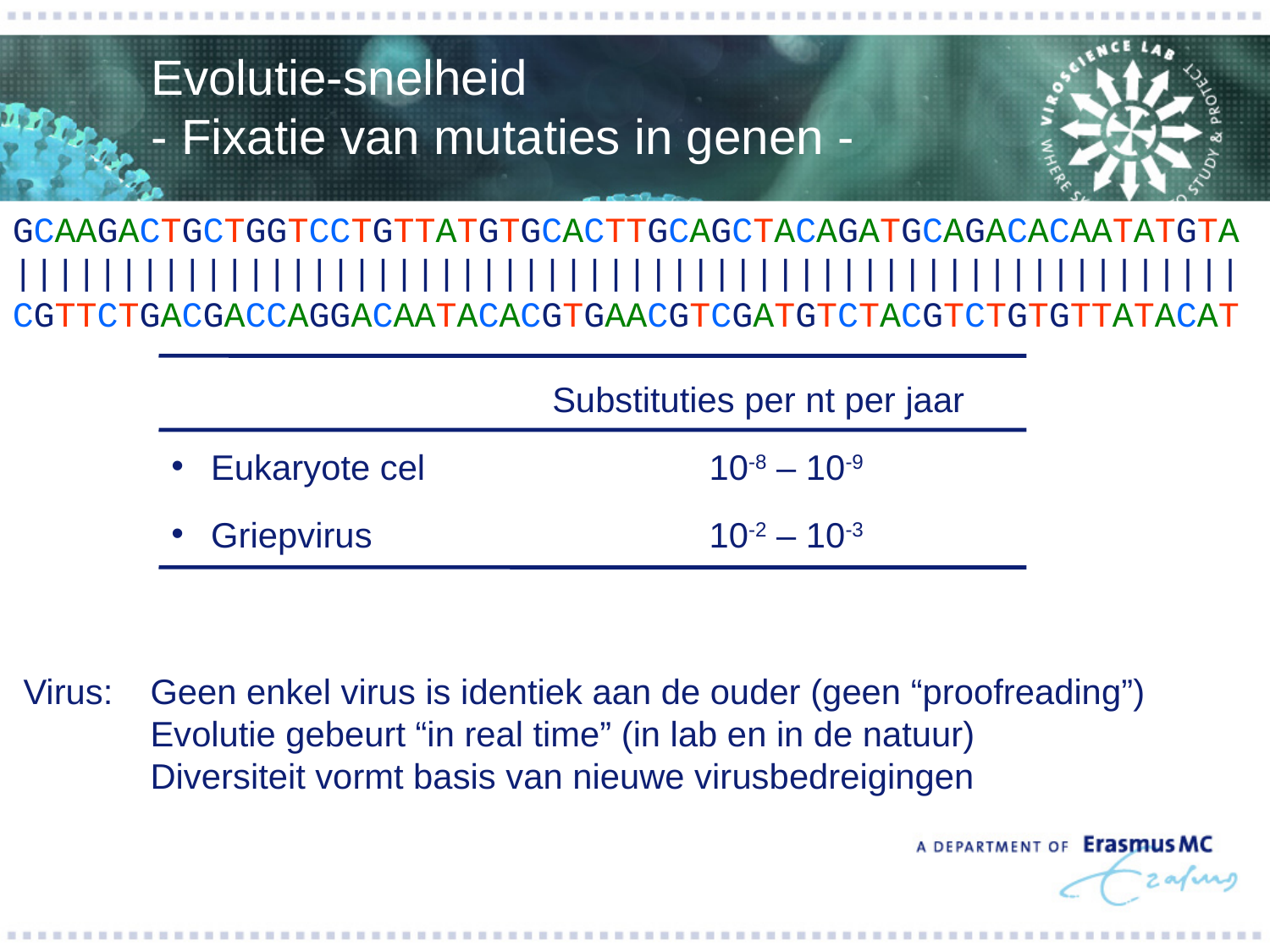

Evolutie-snelheid
- Fixatie van mutaties in genen -

GCAAGACTGCTGGTCCTGTTATGTGCACTTGCAGCTACAGATGCAGACACAATATGTA
||||||||||||||||||||||||||||||||||||||||||||||||||||||||||
CGTTCTGACGACCAGGACAATACACGTGAACGTCGATGTCTACGTCTGTGTTATACAT
		 	Substituties per nt per jaar
 Eukaryote cel 			10-8 – 10-9
 Griepvirus			10-2 – 10-3

Virus: 	Geen enkel virus is identiek aan de ouder (geen “proofreading”)
	Evolutie gebeurt “in real time” (in lab en in de natuur)
	Diversiteit vormt basis van nieuwe virusbedreigingen